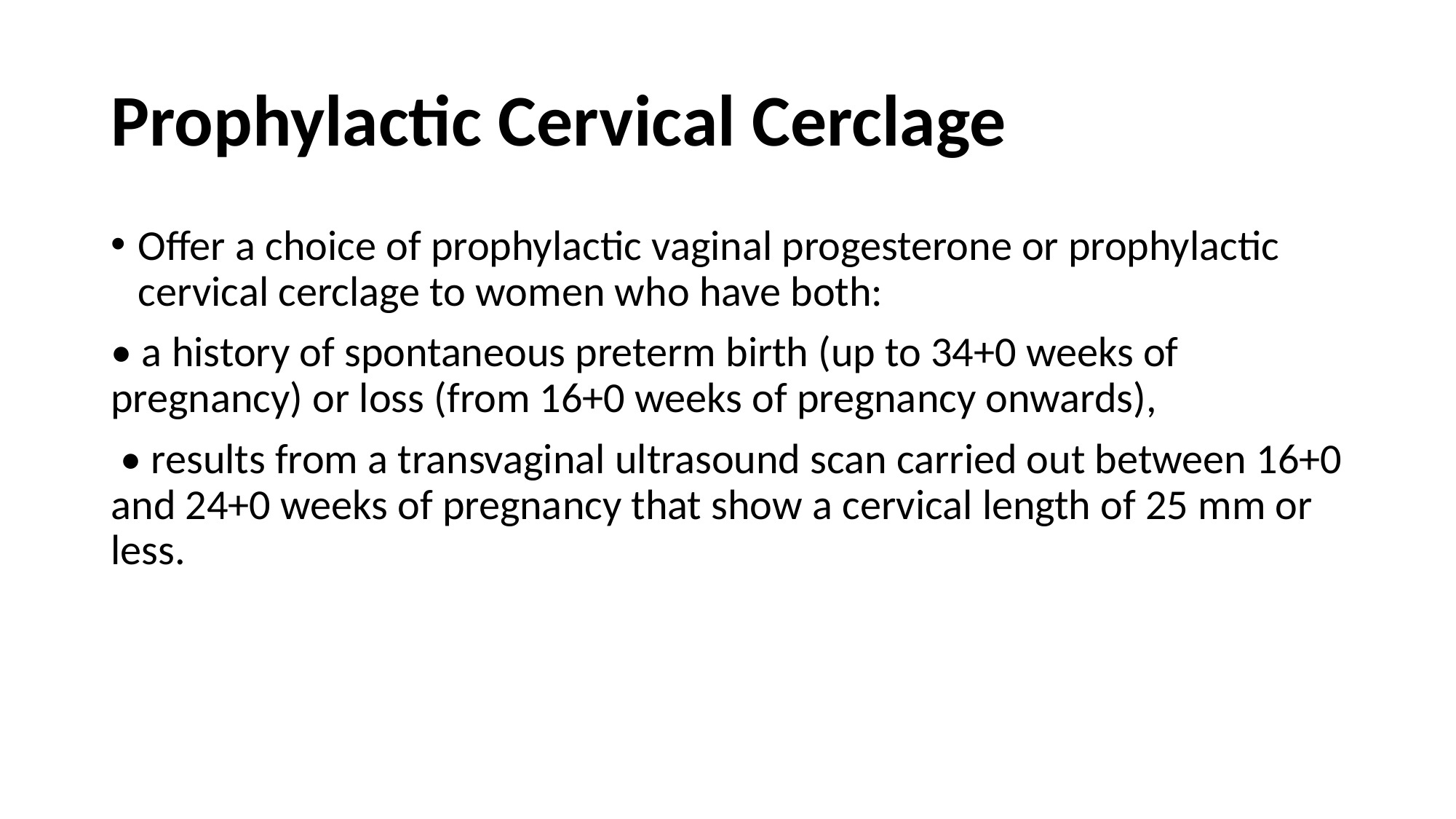

# Prophylactic Cervical Cerclage
Offer a choice of prophylactic vaginal progesterone or prophylactic cervical cerclage to women who have both:
• a history of spontaneous preterm birth (up to 34+0 weeks of pregnancy) or loss (from 16+0 weeks of pregnancy onwards),
 • results from a transvaginal ultrasound scan carried out between 16+0 and 24+0 weeks of pregnancy that show a cervical length of 25 mm or less.